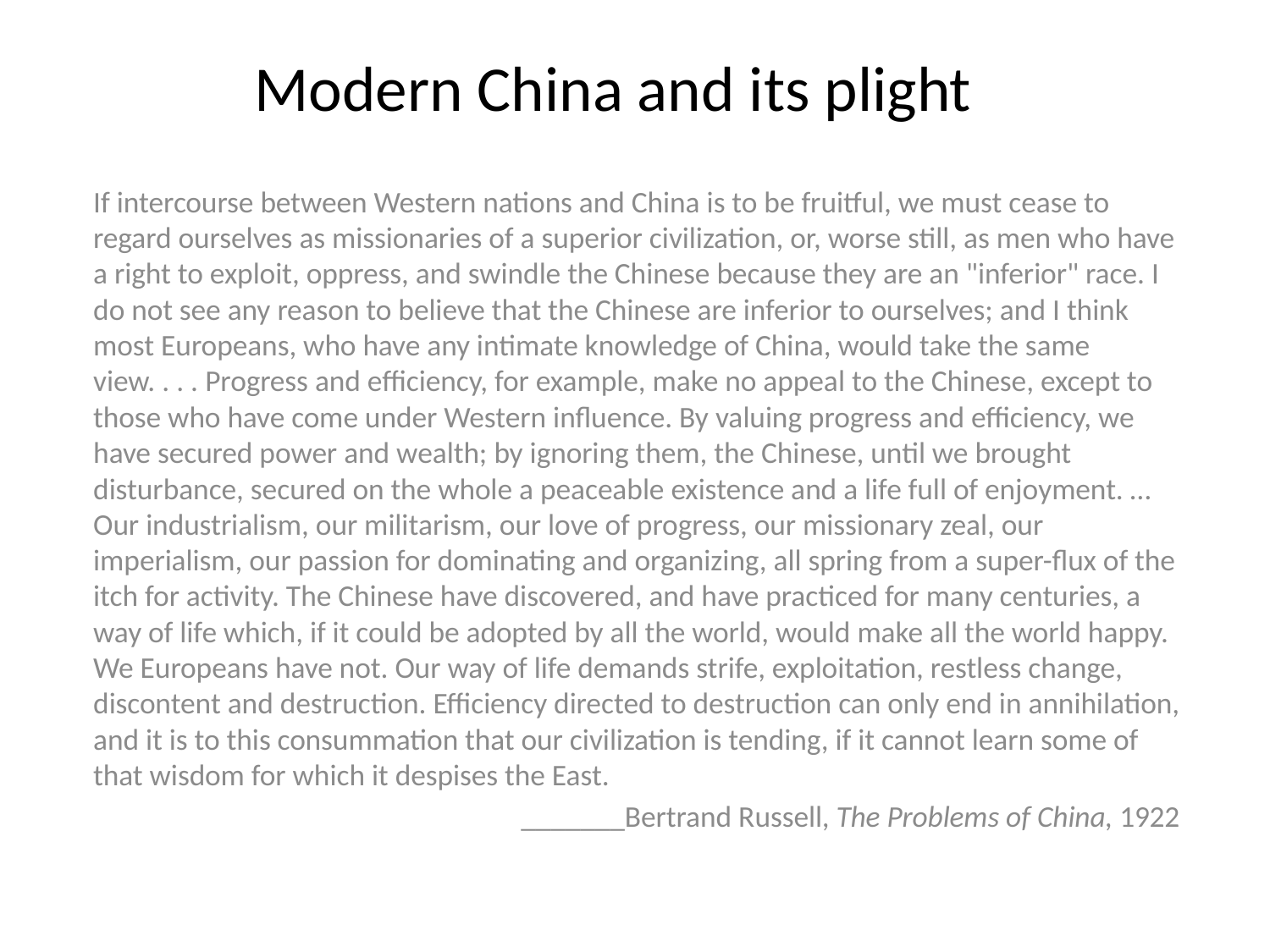

# Modern China and its plight
If intercourse between Western nations and China is to be fruitful, we must cease to regard ourselves as missionaries of a superior civilization, or, worse still, as men who have a right to exploit, oppress, and swindle the Chinese because they are an "inferior" race. I do not see any reason to believe that the Chinese are inferior to ourselves; and I think most Europeans, who have any intimate knowledge of China, would take the same view. . . . Progress and efficiency, for example, make no appeal to the Chinese, except to those who have come under Western influence. By valuing progress and efficiency, we have secured power and wealth; by ignoring them, the Chinese, until we brought disturbance, secured on the whole a peaceable existence and a life full of enjoyment. …Our industrialism, our militarism, our love of progress, our missionary zeal, our imperialism, our passion for dominating and organizing, all spring from a super-flux of the itch for activity. The Chinese have discovered, and have practiced for many centuries, a way of life which, if it could be adopted by all the world, would make all the world happy. We Europeans have not. Our way of life demands strife, exploitation, restless change, discontent and destruction. Efficiency directed to destruction can only end in annihilation, and it is to this consummation that our civilization is tending, if it cannot learn some of that wisdom for which it despises the East.
_______Bertrand Russell, The Problems of China, 1922